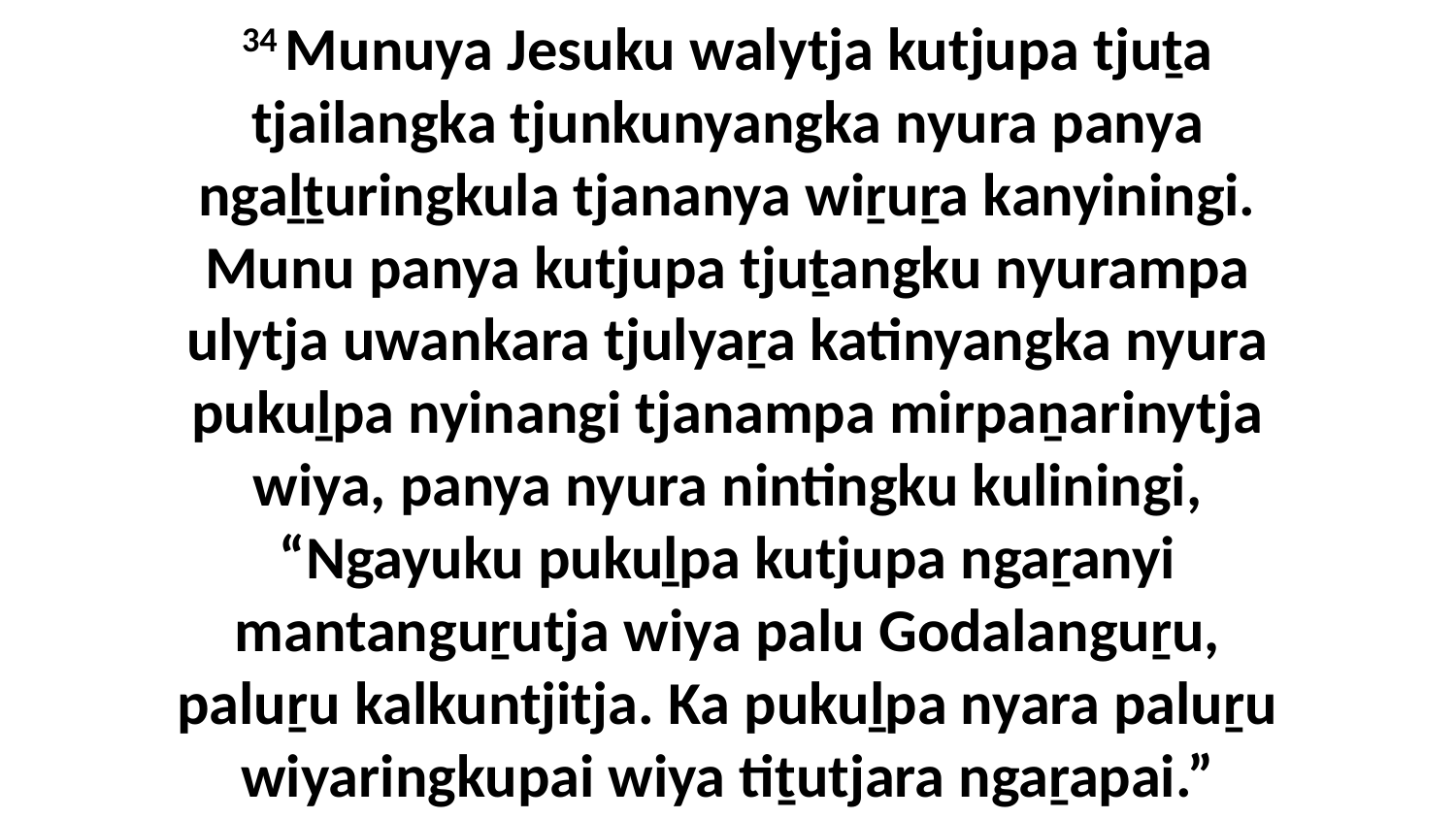

34 Munuya Jesuku walytja kutjupa tjuṯa tjailangka tjunkunyangka nyura panya ngaḻṯuringkula tjananya wiṟuṟa kanyiningi. Munu panya kutjupa tjuṯangku nyurampa ulytja uwankara tjulyaṟa katinyangka nyura pukuḻpa nyinangi tjanampa mirpaṉarinytja wiya, panya nyura nintingku kuliningi, “Ngayuku pukuḻpa kutjupa ngaṟanyi mantanguṟutja wiya palu Godalanguṟu, paluṟu kalkuntjitja. Ka pukuḻpa nyara paluṟu wiyaringkupai wiya tiṯutjara ngaṟapai.”